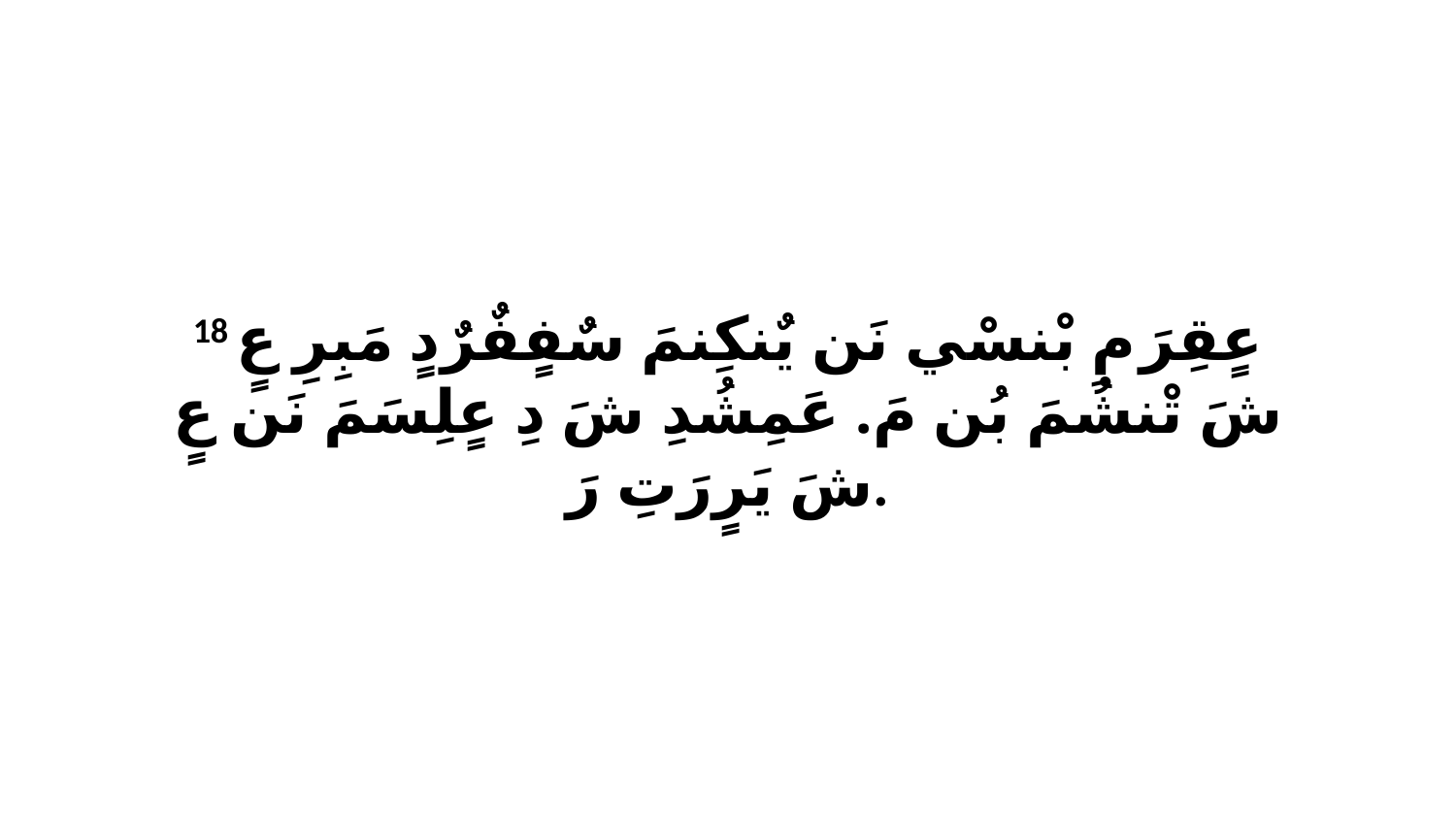

18 عٍقِرَ مِ بْنسْي نَن يٌنكِنمَ سٌفٍفٌرٌدٍ مَبِرِ عٍ شَ تْنشُمَ بُن مَ. عَمِشُدِ شَ دِ عٍلِسَمَ نَن عٍ شَ يَرٍرَتِ رَ.